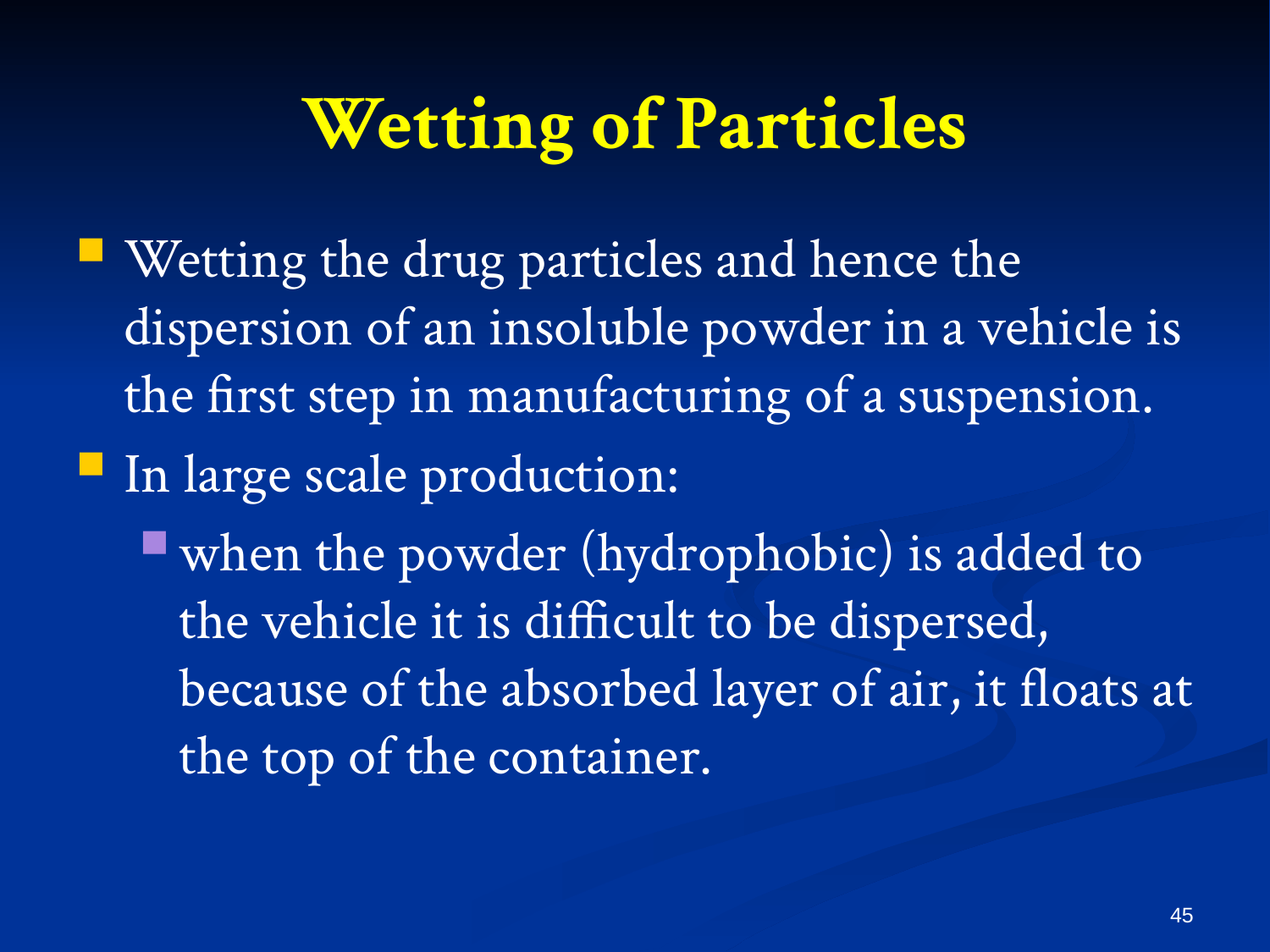

# Wetting of Particles
Wetting the drug particles and hence the dispersion of an insoluble powder in a vehicle is the first step in manufacturing of a suspension.
In large scale production:
when the powder (hydrophobic) is added to the vehicle it is difficult to be dispersed, because of the absorbed layer of air, it floats at the top of the container.

45